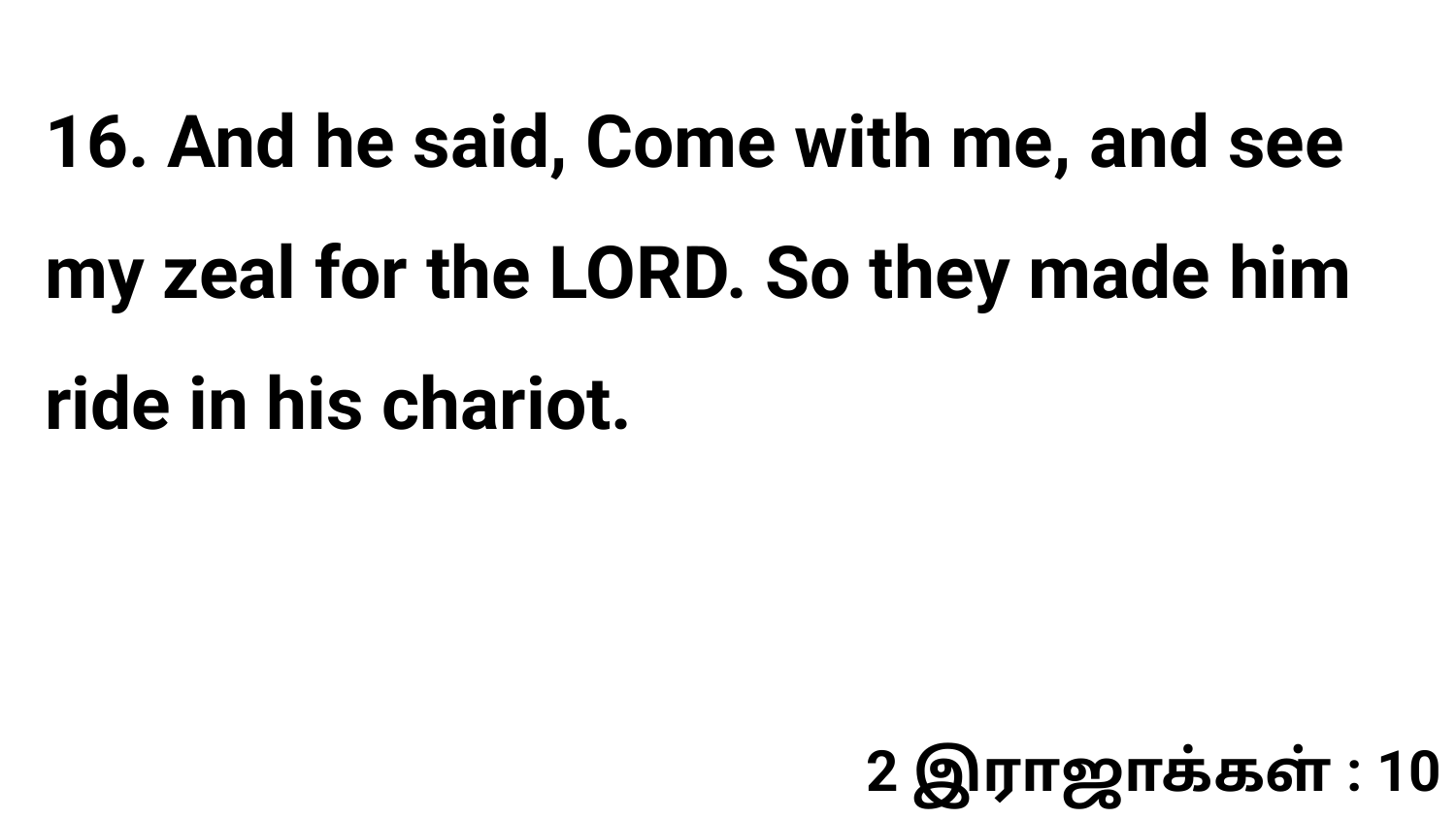

16. And he said, Come with me, and see my zeal for the LORD. So they made him ride in his chariot.
2 இராஜாக்கள் : 10